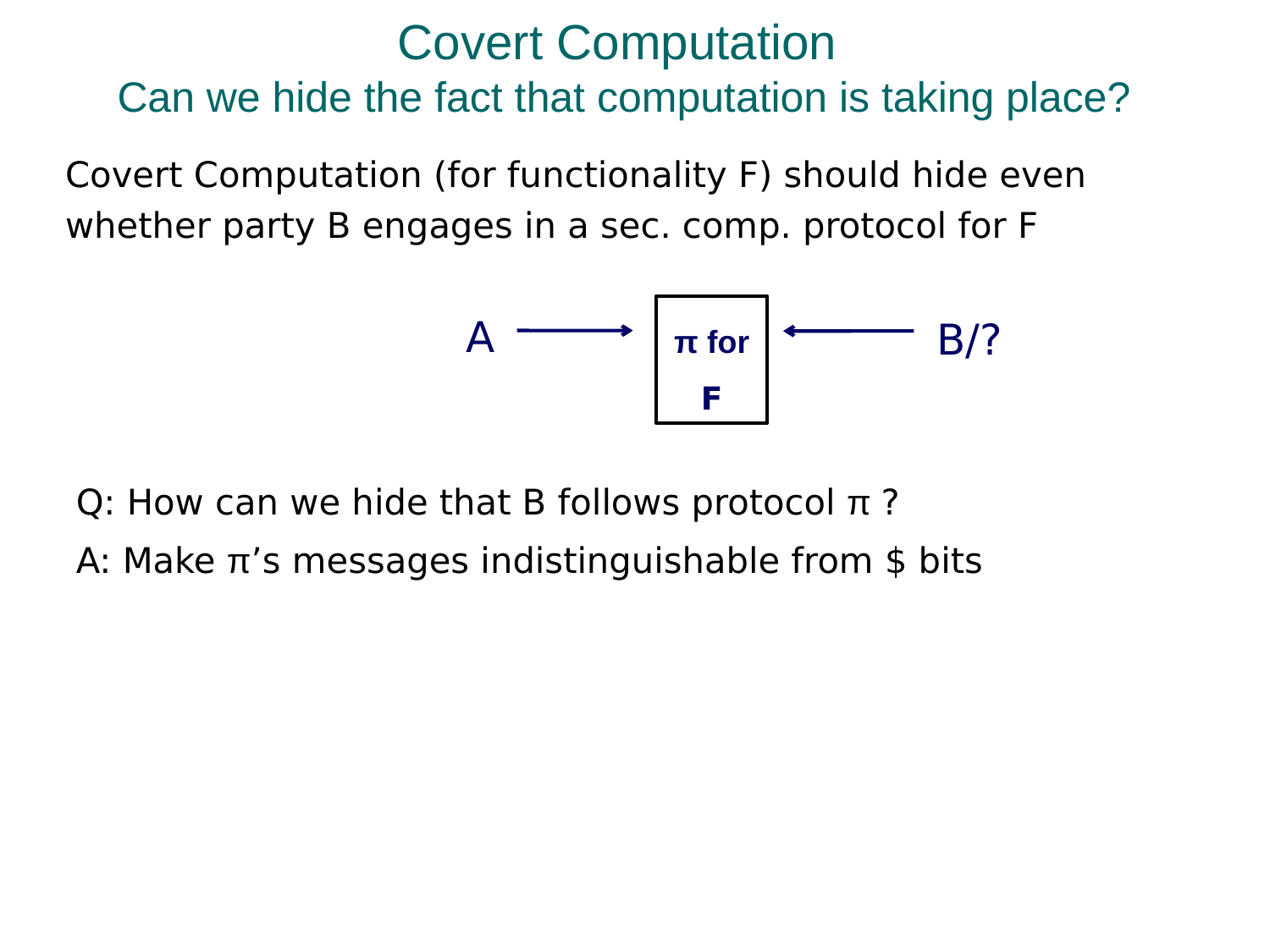

# Covert Computation Can we hide the fact that computation is taking place?
Covert Computation (for functionality F) should hide even whether party B engages in a sec. comp. protocol for F
π for F
A
B/?

Q: How can we hide that B follows protocol π ?
A: Make π’s messages indistinguishable from $ bits